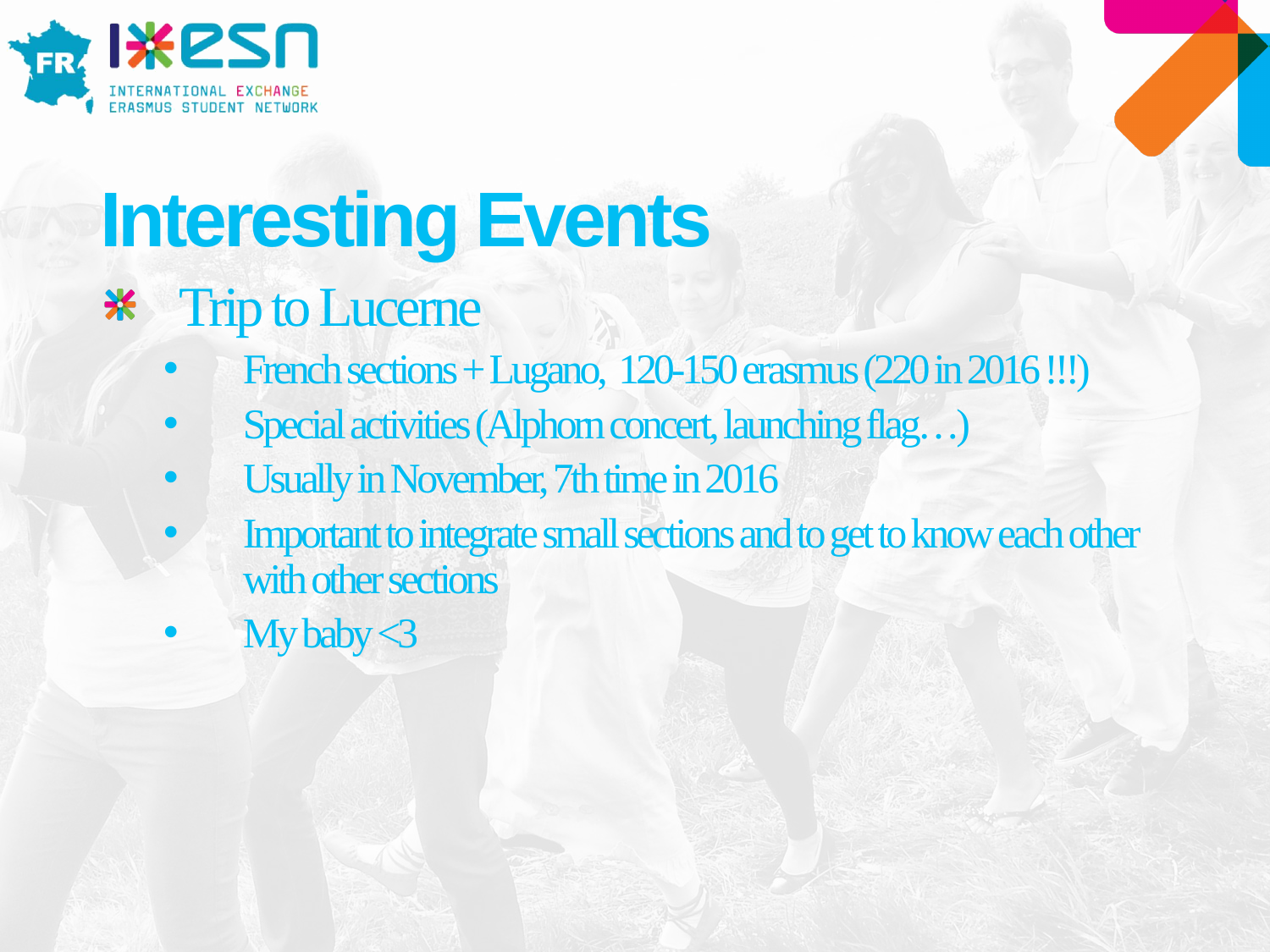

# Interesting Events
Trip to Lucerne
French sections + Lugano,  120-150 erasmus (220 in 2016 !!!)
Special activities (Alphorn concert, launching flag…)
Usually in November, 7th time in 2016
Important to integrate small sections and to get to know each other with other sections
My baby <3